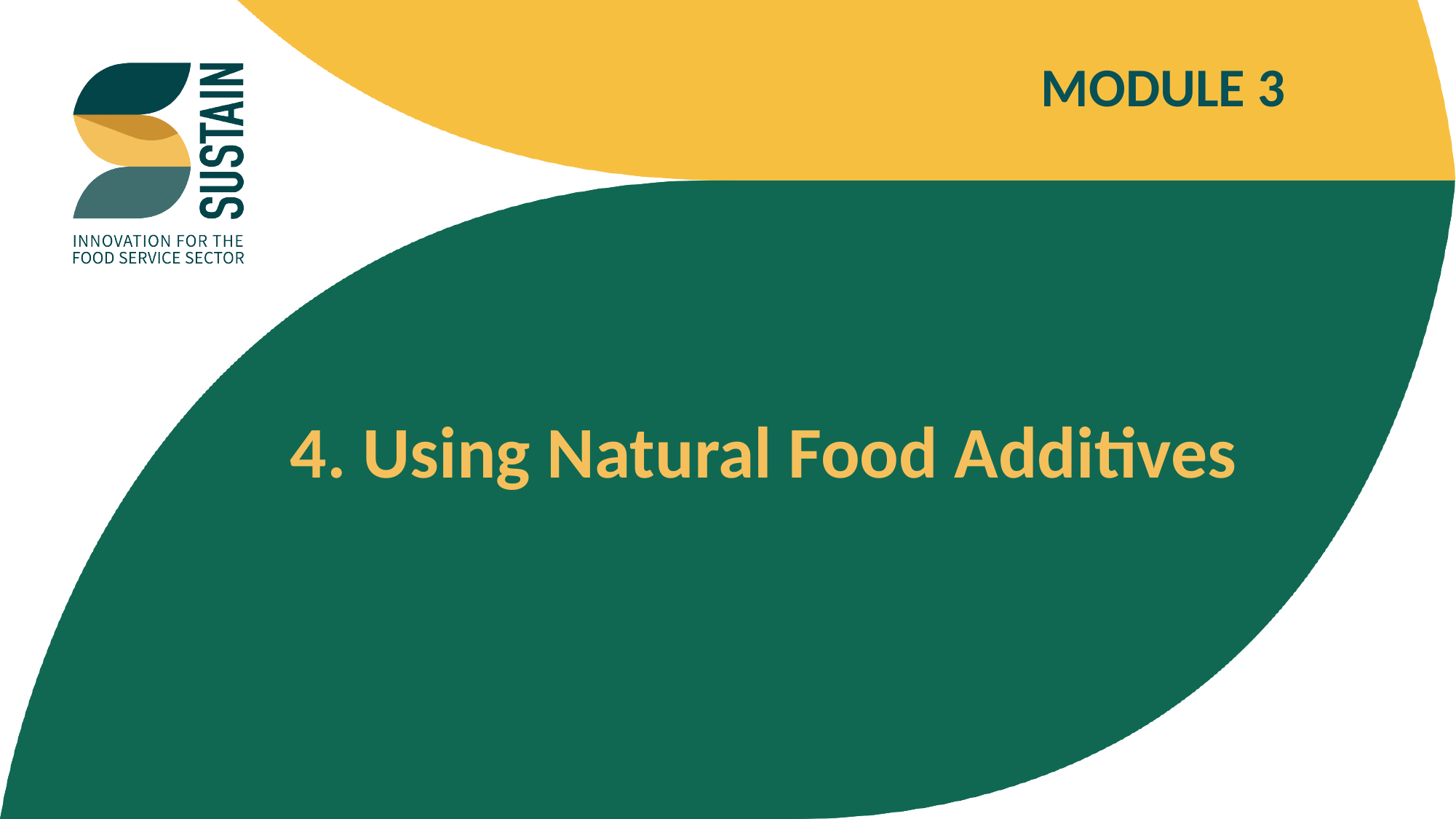

MODULE 3
4. Using Natural Food Additives